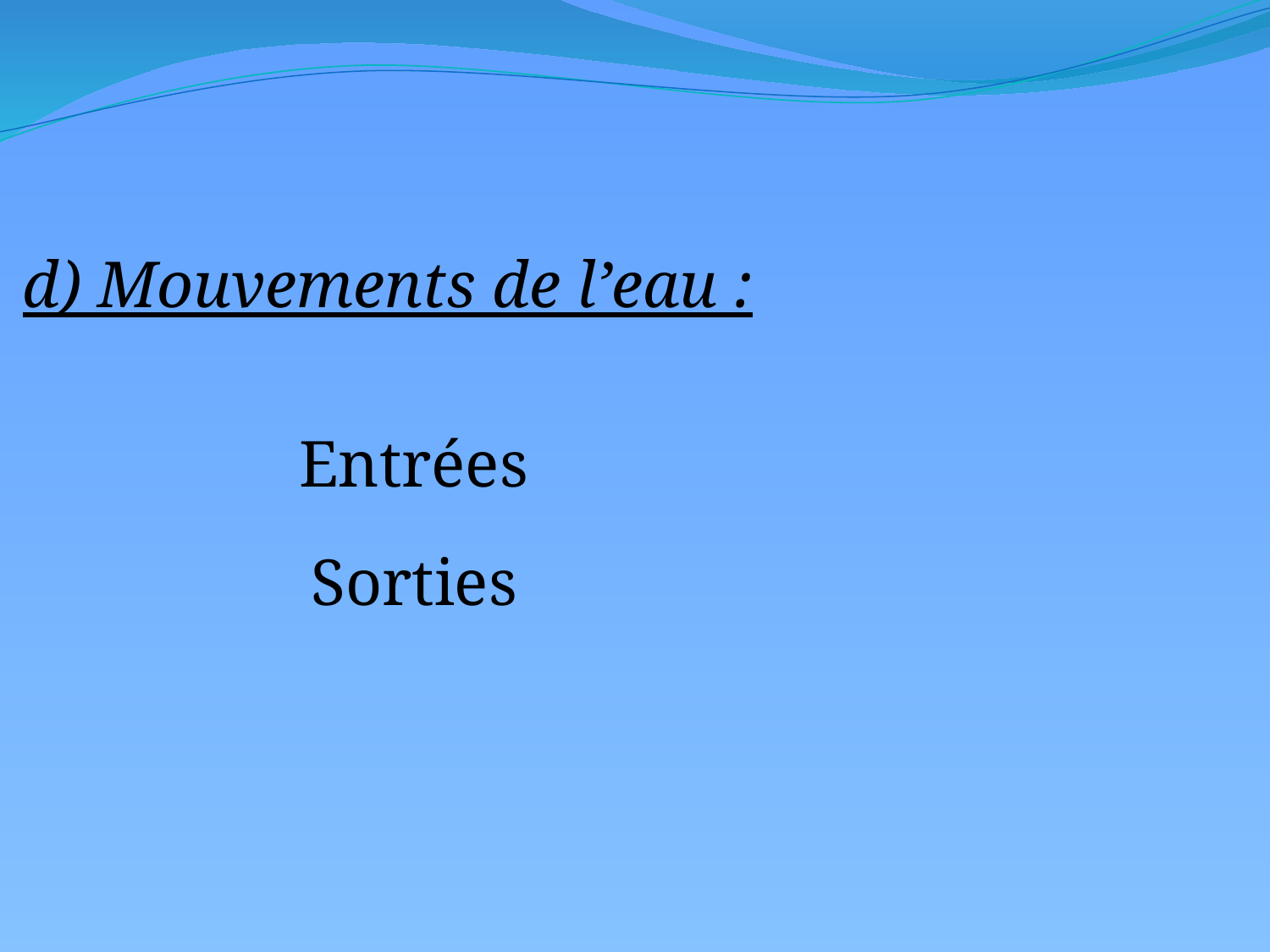

d) Mouvements de l’eau :
Entrées
Sorties